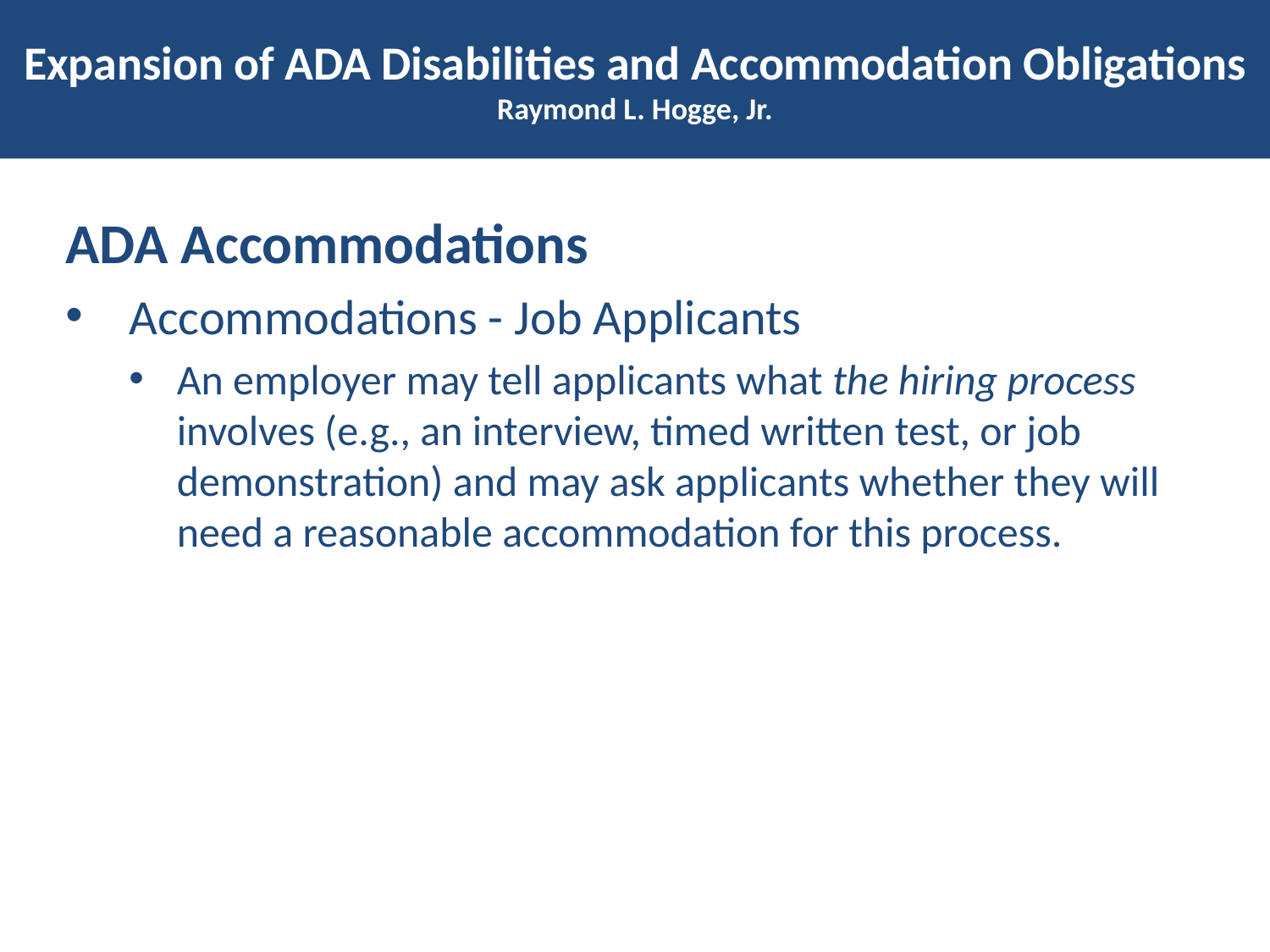

# Expansion of ADA Disabilities and Accommodation Obligations Raymond L. Hogge, Jr.
ADA Accommodations
Accommodations - Job Applicants
An employer may tell applicants what the hiring process involves (e.g., an interview, timed written test, or job demonstration) and may ask applicants whether they will need a reasonable accommodation for this process.